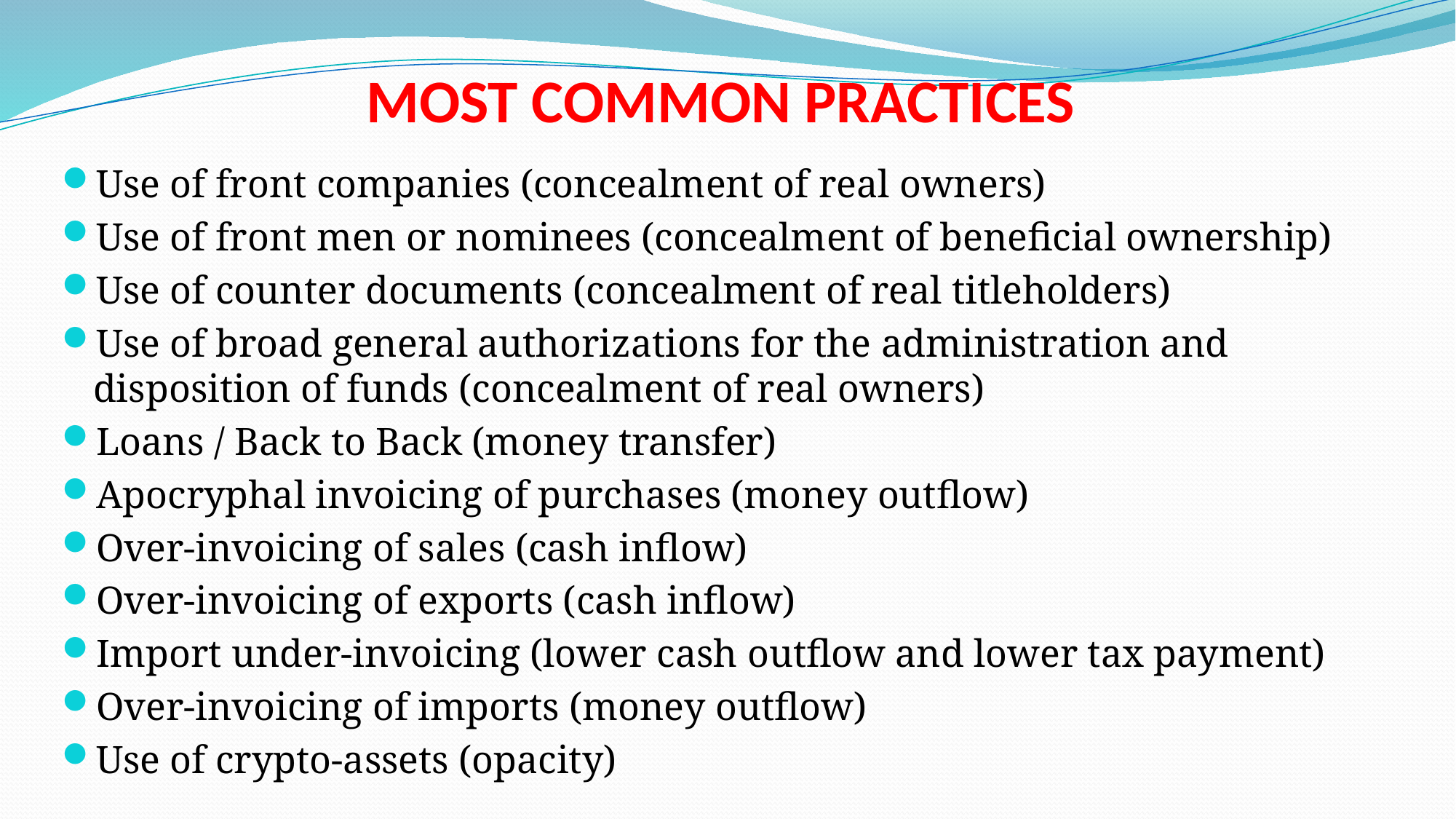

# MOST COMMON PRACTICES
Use of front companies (concealment of real owners)
Use of front men or nominees (concealment of beneficial ownership)
Use of counter documents (concealment of real titleholders)
Use of broad general authorizations for the administration and disposition of funds (concealment of real owners)
Loans / Back to Back (money transfer)
Apocryphal invoicing of purchases (money outflow)
Over-invoicing of sales (cash inflow)
Over-invoicing of exports (cash inflow)
Import under-invoicing (lower cash outflow and lower tax payment)
Over-invoicing of imports (money outflow)
Use of crypto-assets (opacity)